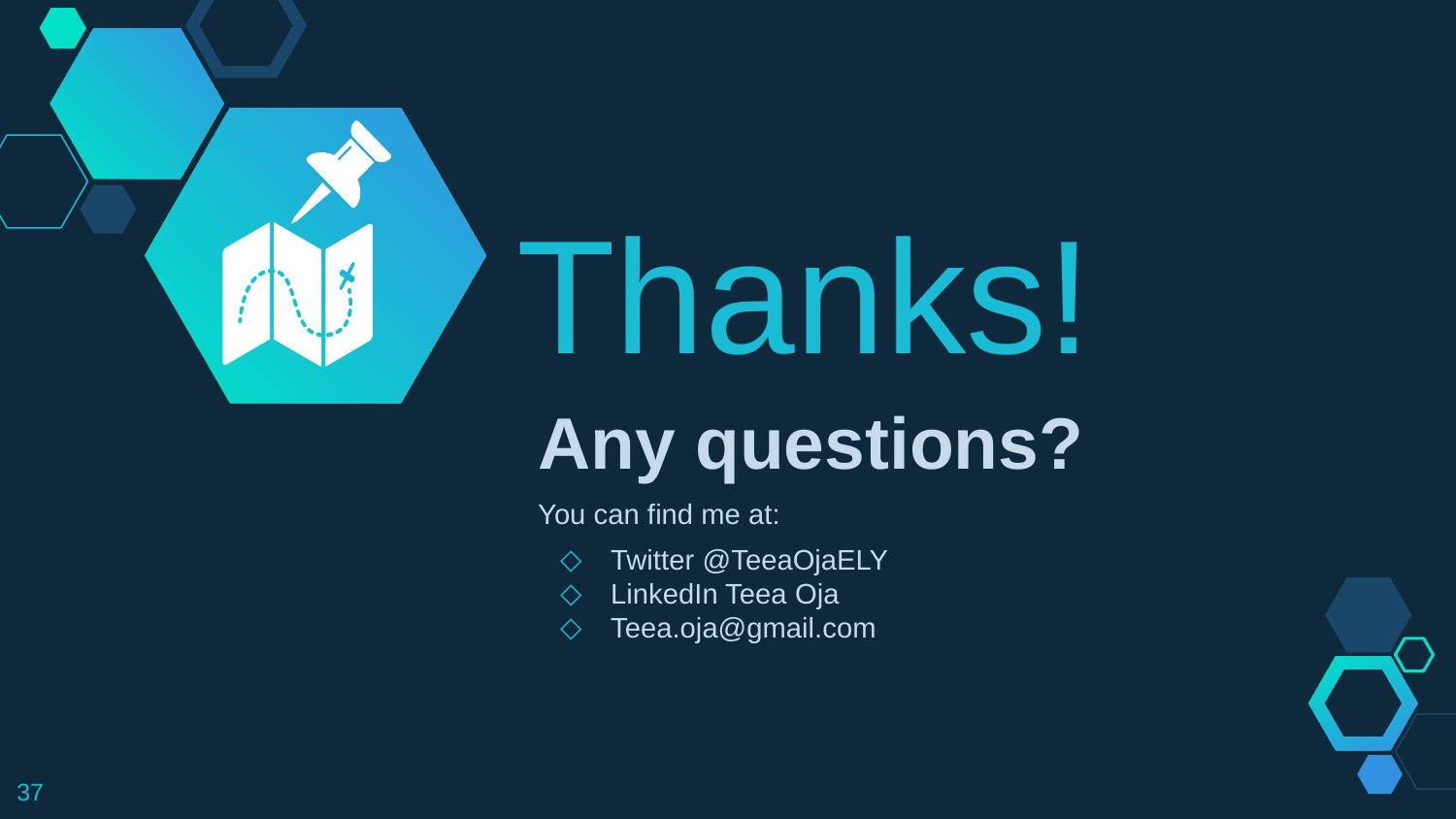

Thanks!

Any questions?
You can find me at:
Twitter @TeeaOjaELY
LinkedIn Teea Oja
Teea.oja@gmail.com
37